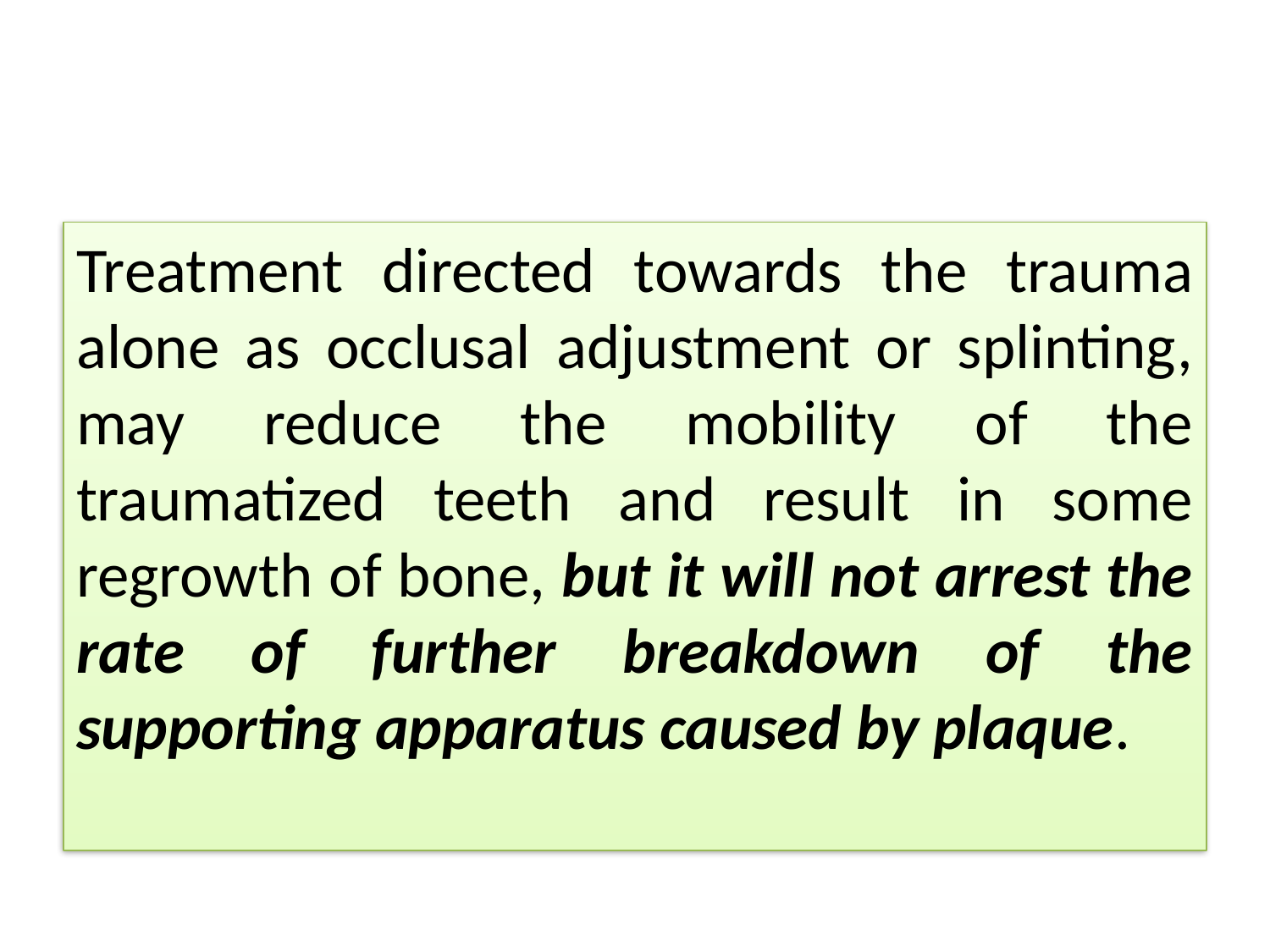

#
Treatment directed towards the trauma alone as occlusal adjustment or splinting, may reduce the mobility of the traumatized teeth and result in some regrowth of bone, but it will not arrest the rate of further breakdown of the supporting apparatus caused by plaque.